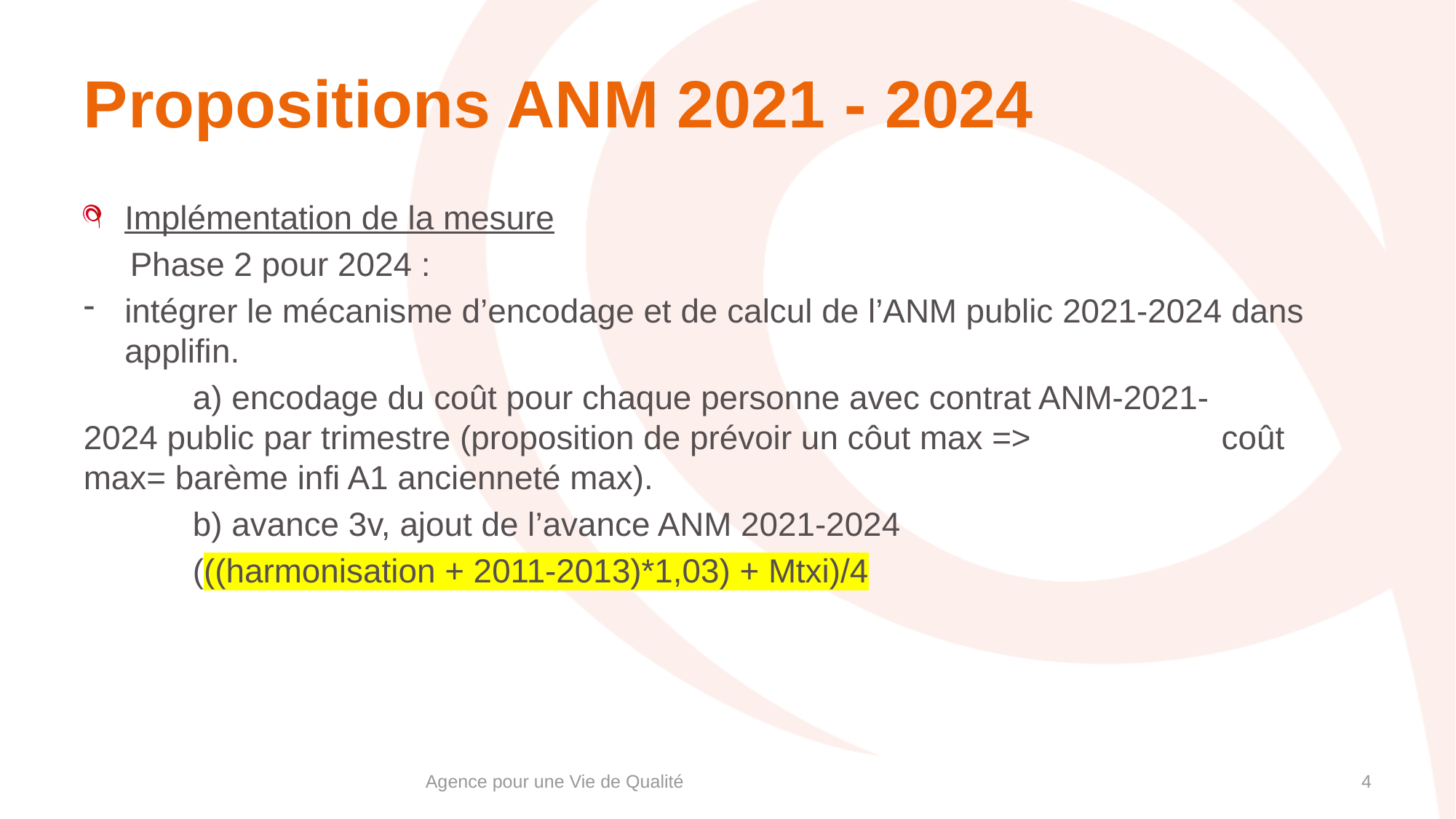

# Propositions ANM 2021 - 2024
Implémentation de la mesure
     Phase 2 pour 2024 :
intégrer le mécanisme d’encodage et de calcul de l’ANM public 2021-2024 dans applifin.
	a) encodage du coût pour chaque personne avec contrat ANM-2021-	     2024 public par trimestre (proposition de prévoir un côut max =>     	     coût max= barème infi A1 ancienneté max).
	b) avance 3v, ajout de l’avance ANM 2021-2024
	(((harmonisation + 2011-2013)*1,03) + Mtxi)/4

Agence pour une Vie de Qualité
4